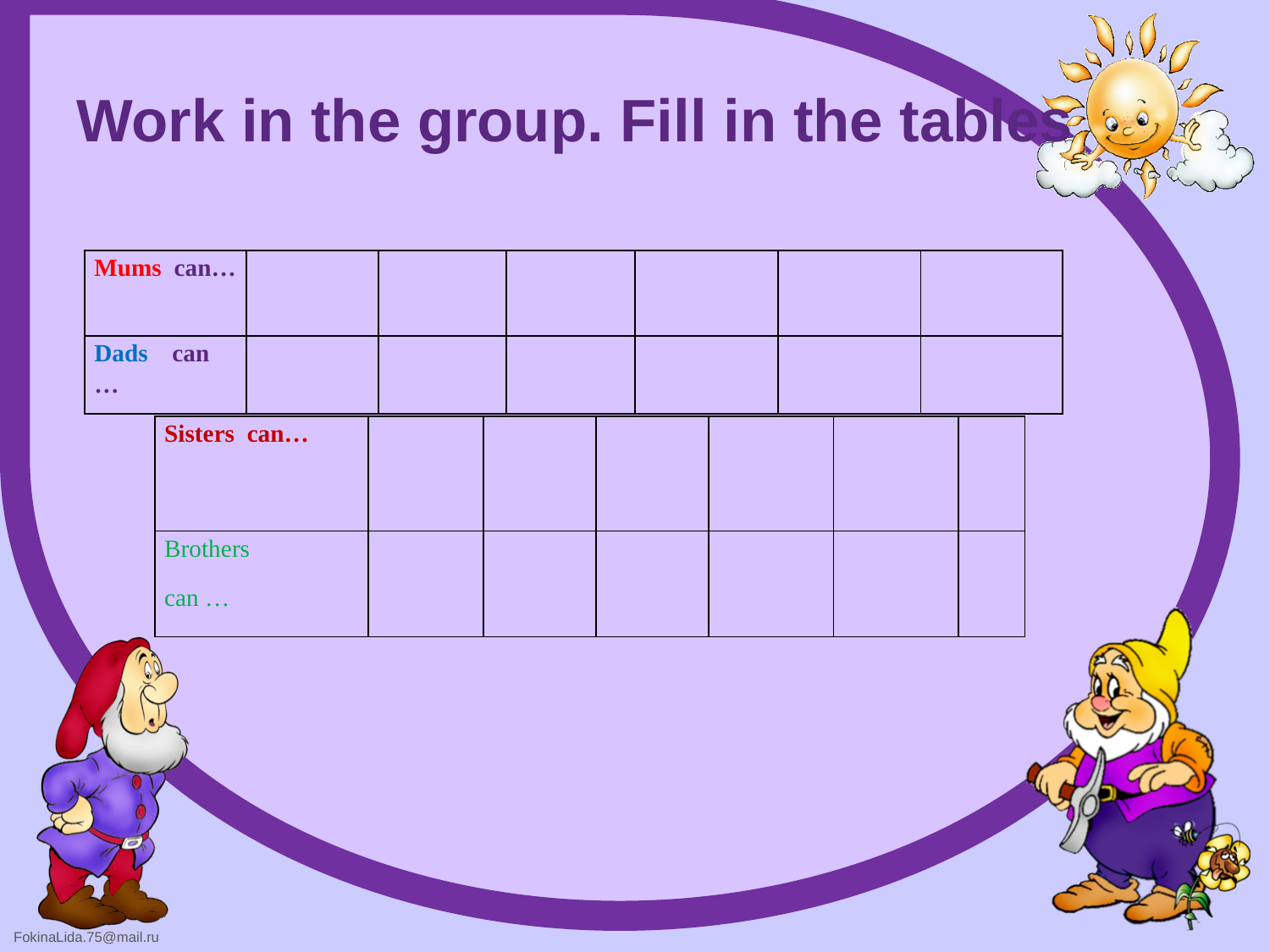

# Work in the group. Fill in the tables
| Mums can… |  |  |  |  |  |  |
| --- | --- | --- | --- | --- | --- | --- |
| Dads can … |  |  |  |  |  |  |
| Sisters can… |  |  |  |  |  |  |
| --- | --- | --- | --- | --- | --- | --- |
| Brothers can … |  |  |  |  |  |  |